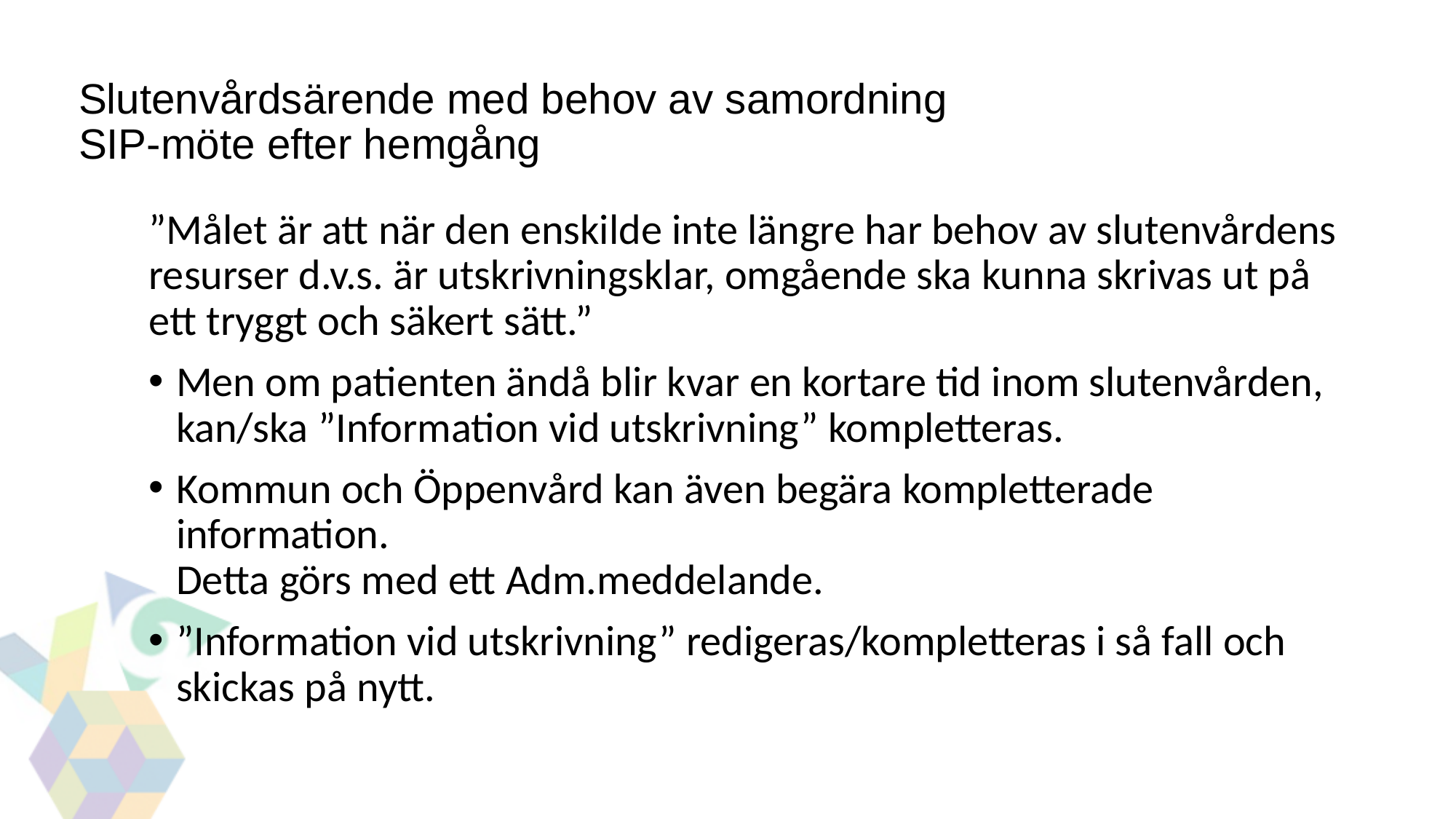

Slutenvårdsärende med behov av samordning
SIP-möte efter hemgång
”Målet är att när den enskilde inte längre har behov av slutenvårdens resurser d.v.s. är utskrivningsklar, omgående ska kunna skrivas ut på ett tryggt och säkert sätt.”
Men om patienten ändå blir kvar en kortare tid inom slutenvården, kan/ska ”Information vid utskrivning” kompletteras.
Kommun och Öppenvård kan även begära kompletterade information.
Detta görs med ett Adm.meddelande.
”Information vid utskrivning” redigeras/kompletteras i så fall och skickas på nytt.